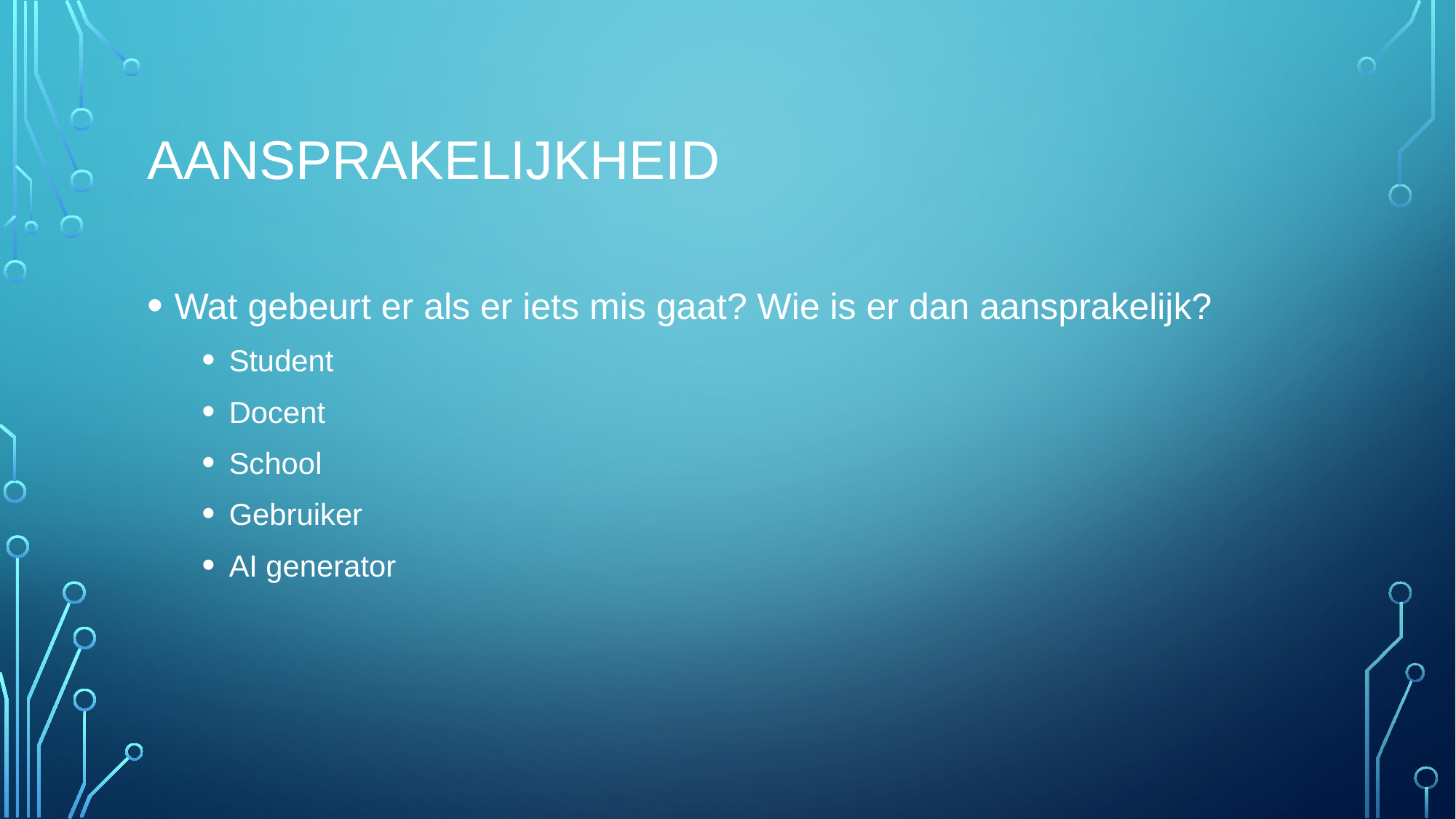

# Aansprakelijkheid
Wat gebeurt er als er iets mis gaat? Wie is er dan aansprakelijk?
Student
Docent
School
Gebruiker
AI generator